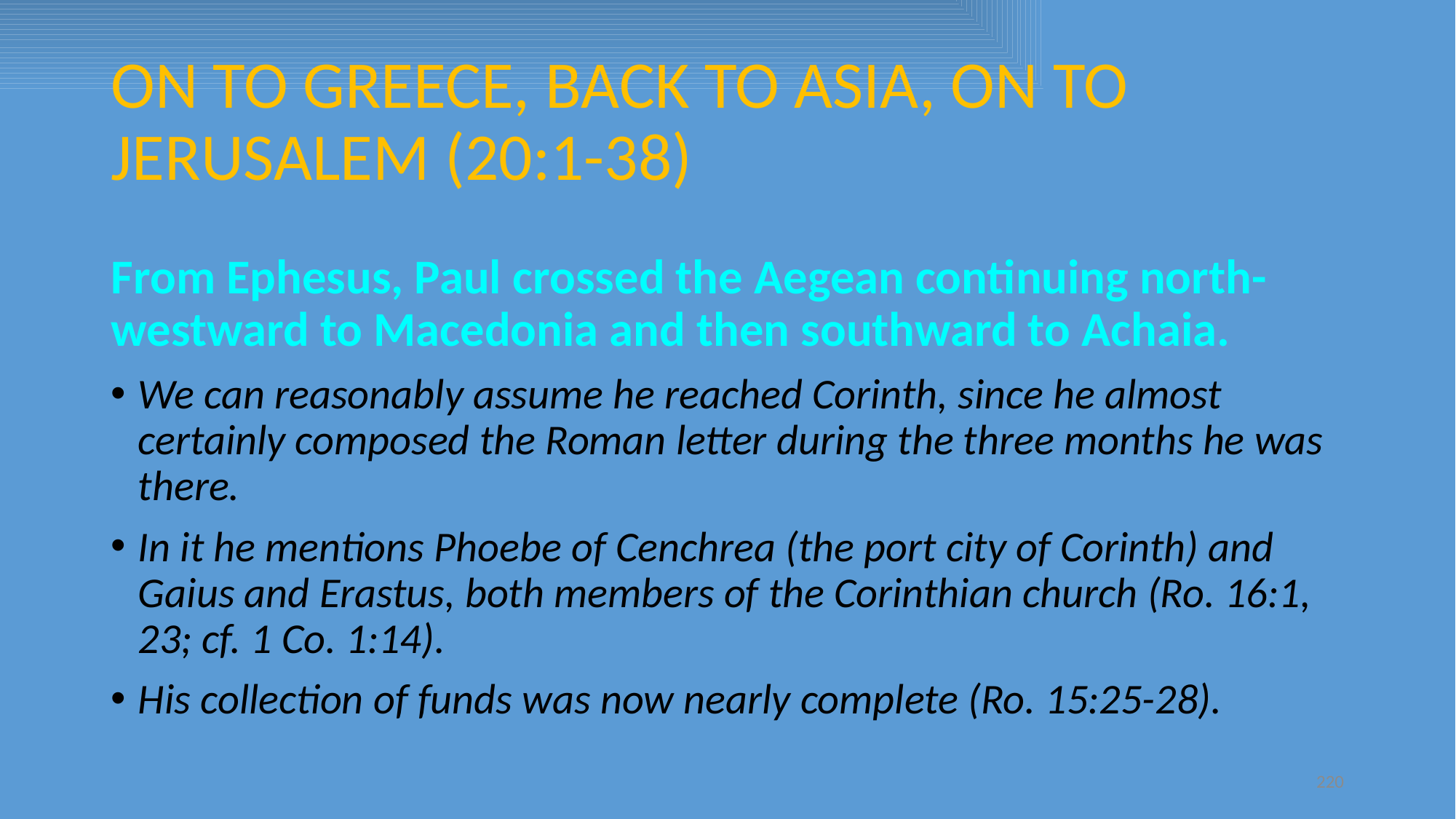

# ON TO GREECE, BACK TO ASIA, ON TO JERUSALEM (20:1-38)
From Ephesus, Paul crossed the Aegean continuing north-westward to Macedonia and then southward to Achaia.
We can reasonably assume he reached Corinth, since he almost certainly composed the Roman letter during the three months he was there.
In it he mentions Phoebe of Cenchrea (the port city of Corinth) and Gaius and Erastus, both members of the Corinthian church (Ro. 16:1, 23; cf. 1 Co. 1:14).
His collection of funds was now nearly complete (Ro. 15:25-28).
220